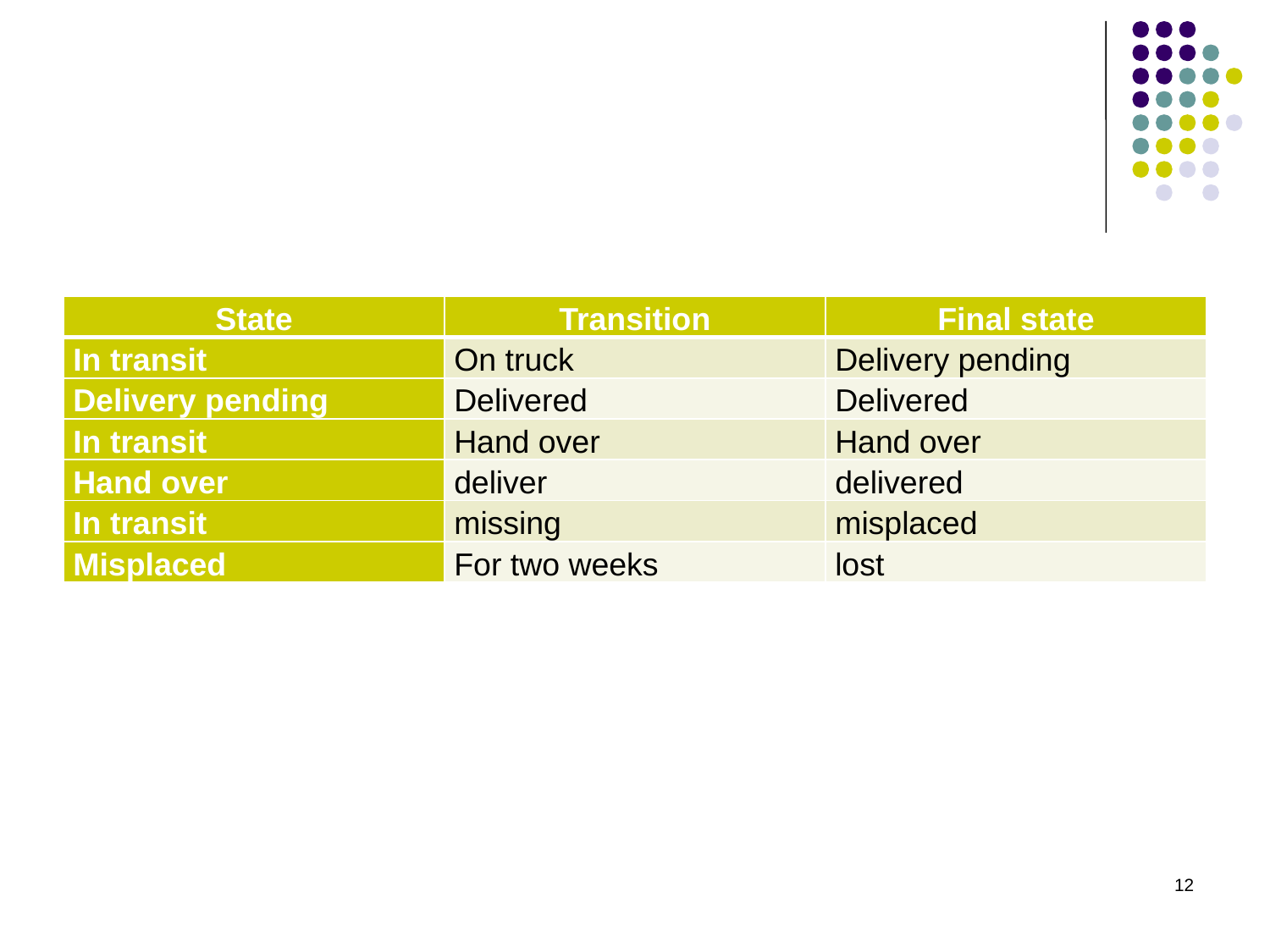

| State | Transition | Final state |
| --- | --- | --- |
| In transit | On truck | Delivery pending |
| Delivery pending | Delivered | Delivered |
| In transit | Hand over | Hand over |
| Hand over | deliver | delivered |
| In transit | missing | misplaced |
| Misplaced | For two weeks | lost |
12